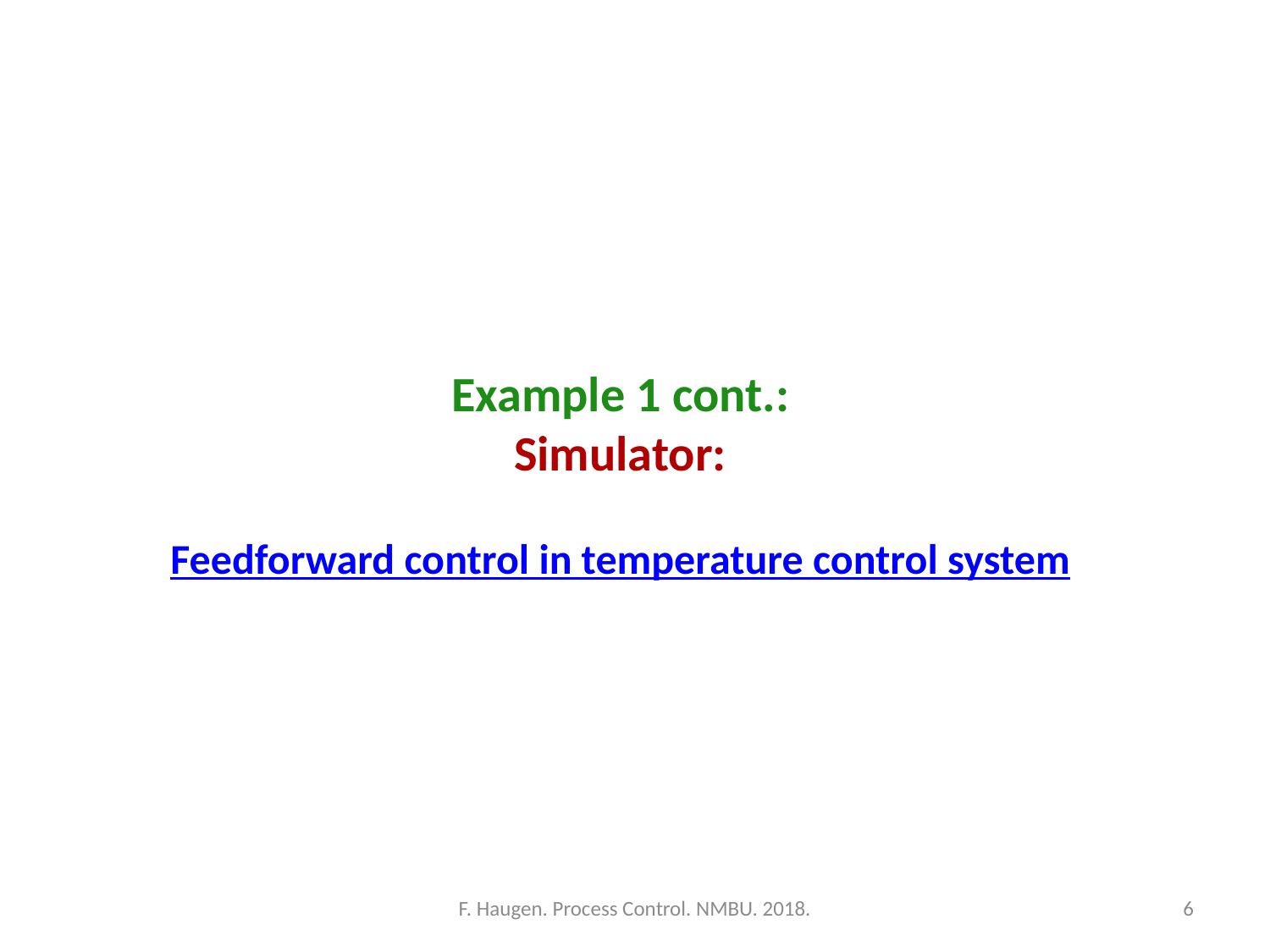

Example 1 cont.:
Simulator:

Feedforward control in temperature control system
F. Haugen. Process Control. NMBU. 2018.
6